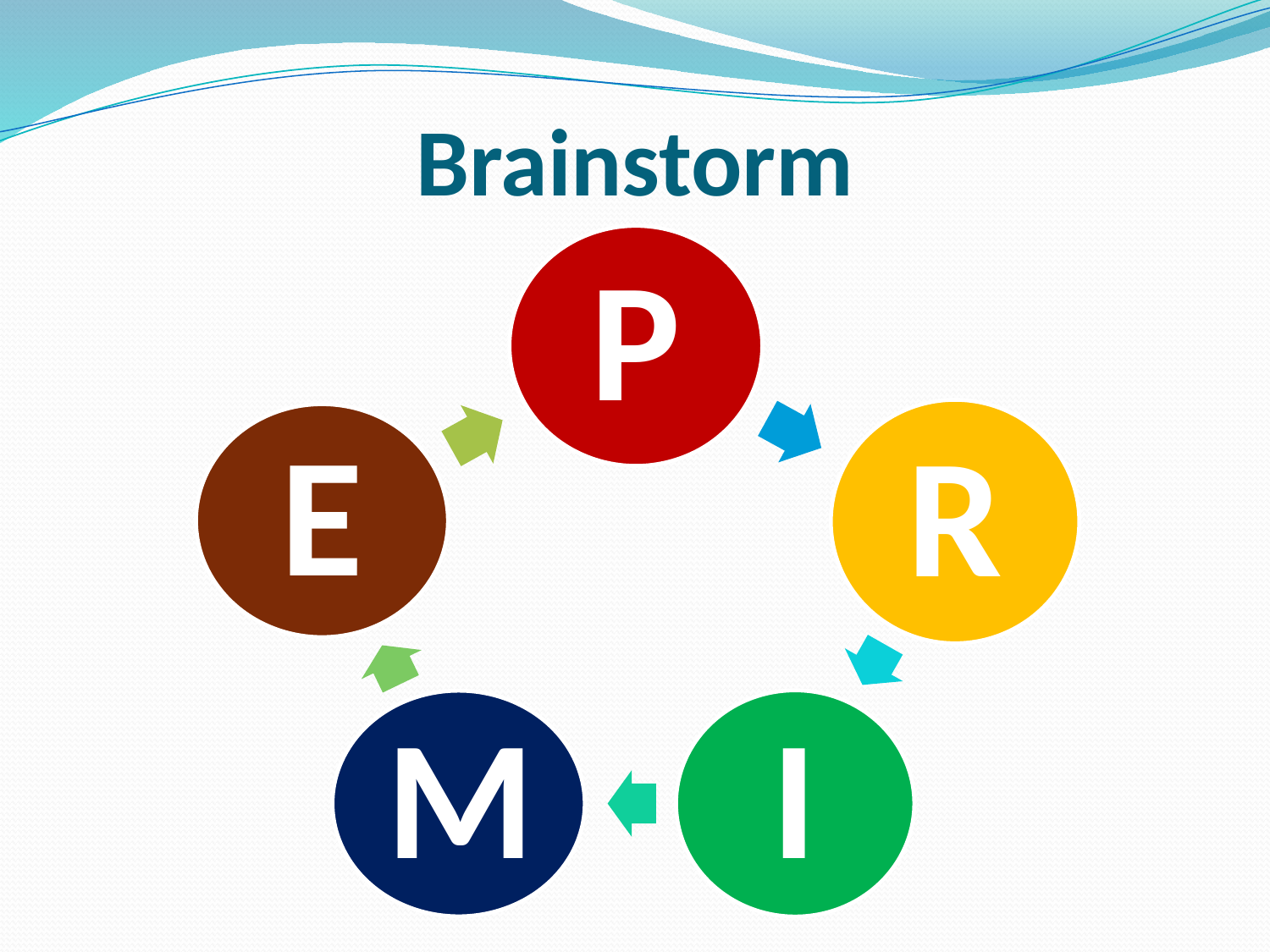

# Brainstorm
P

R

I

M

E